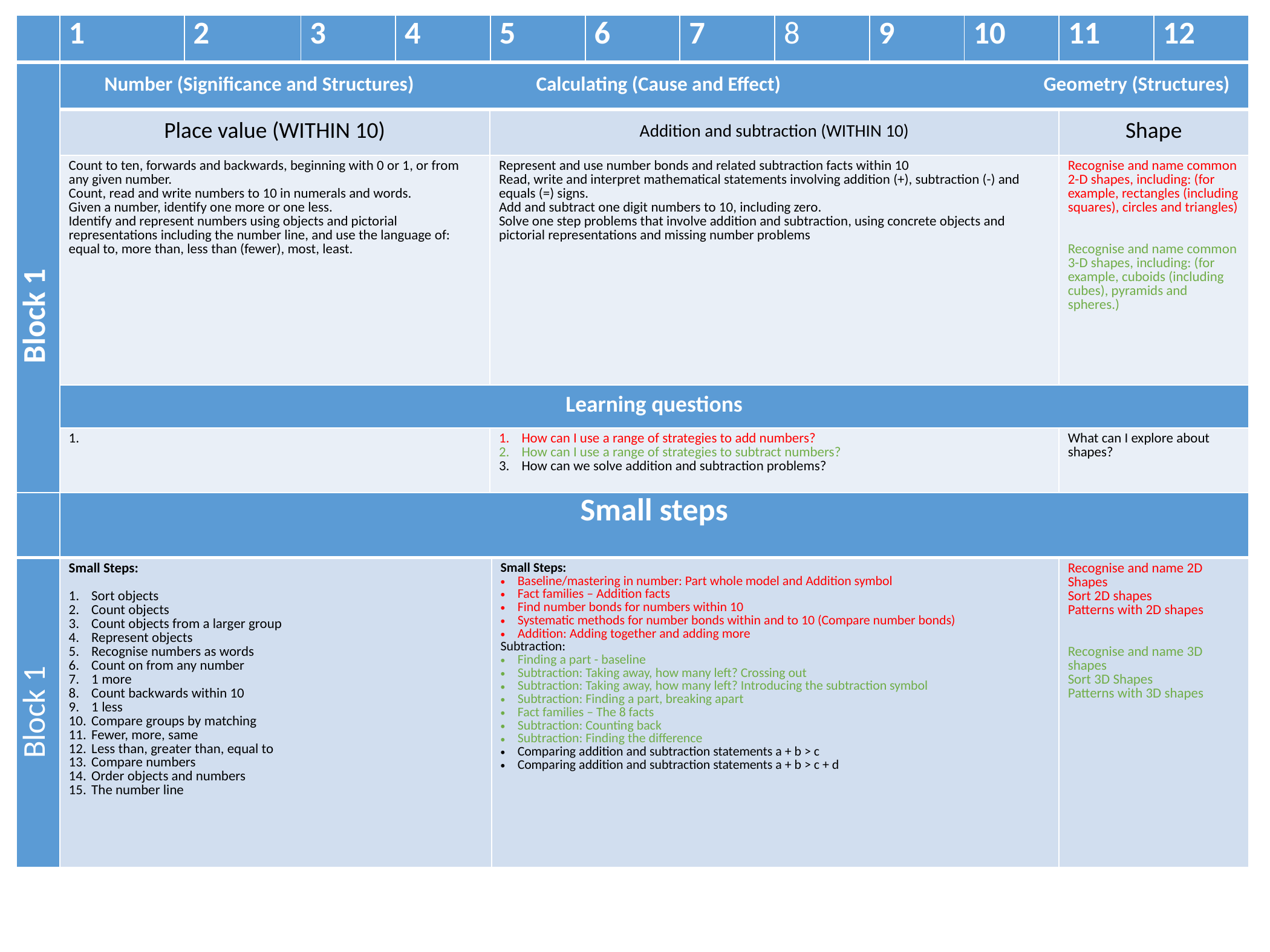

|  | 1 | 2 | 3 | 4 | 5 | 6 | 7 | 8 | 9 | 10 | 11 | 12 |
| --- | --- | --- | --- | --- | --- | --- | --- | --- | --- | --- | --- | --- |
| Block 1 | Number (Significance and Structures) Calculating (Cause and Effect) Geometry (Structures) |  |  |
| --- | --- | --- | --- |
|  | Place value (WITHIN 10) | Addition and subtraction (WITHIN 10) | Shape |
|  | Count to ten, forwards and backwards, beginning with 0 or 1, or from any given number. Count, read and write numbers to 10 in numerals and words. Given a number, identify one more or one less. Identify and represent numbers using objects and pictorial representations including the number line, and use the language of: equal to, more than, less than (fewer), most, least. | Represent and use number bonds and related subtraction facts within 10 Read, write and interpret mathematical statements involving addition (+), subtraction (-) and equals (=) signs. Add and subtract one digit numbers to 10, including zero. Solve one step problems that involve addition and subtraction, using concrete objects and pictorial representations and missing number problems | Recognise and name common 2-D shapes, including: (for example, rectangles (including squares), circles and triangles) Recognise and name common 3-D shapes, including: (for example, cuboids (including cubes), pyramids and spheres.) |
|  | Learning questions |  |  |
|  | 1. | How can I use a range of strategies to add numbers? How can I use a range of strategies to subtract numbers? How can we solve addition and subtraction problems? | What can I explore about shapes? |
Year 3 Maths Sequencing Grid
|  | Small steps |  |  |
| --- | --- | --- | --- |
| Block 1 | Small Steps: Sort objects Count objects Count objects from a larger group Represent objects Recognise numbers as words Count on from any number 1 more Count backwards within 10 1 less Compare groups by matching Fewer, more, same Less than, greater than, equal to Compare numbers Order objects and numbers The number line | Small Steps: Baseline/mastering in number: Part whole model and Addition symbol Fact families – Addition facts Find number bonds for numbers within 10 Systematic methods for number bonds within and to 10 (Compare number bonds) Addition: Adding together and adding more Subtraction: Finding a part - baseline Subtraction: Taking away, how many left? Crossing out Subtraction: Taking away, how many left? Introducing the subtraction symbol Subtraction: Finding a part, breaking apart Fact families – The 8 facts Subtraction: Counting back Subtraction: Finding the difference Comparing addition and subtraction statements a + b > c Comparing addition and subtraction statements a + b > c + d | Recognise and name 2D Shapes Sort 2D shapes Patterns with 2D shapes Recognise and name 3D shapes Sort 3D Shapes Patterns with 3D shapes |